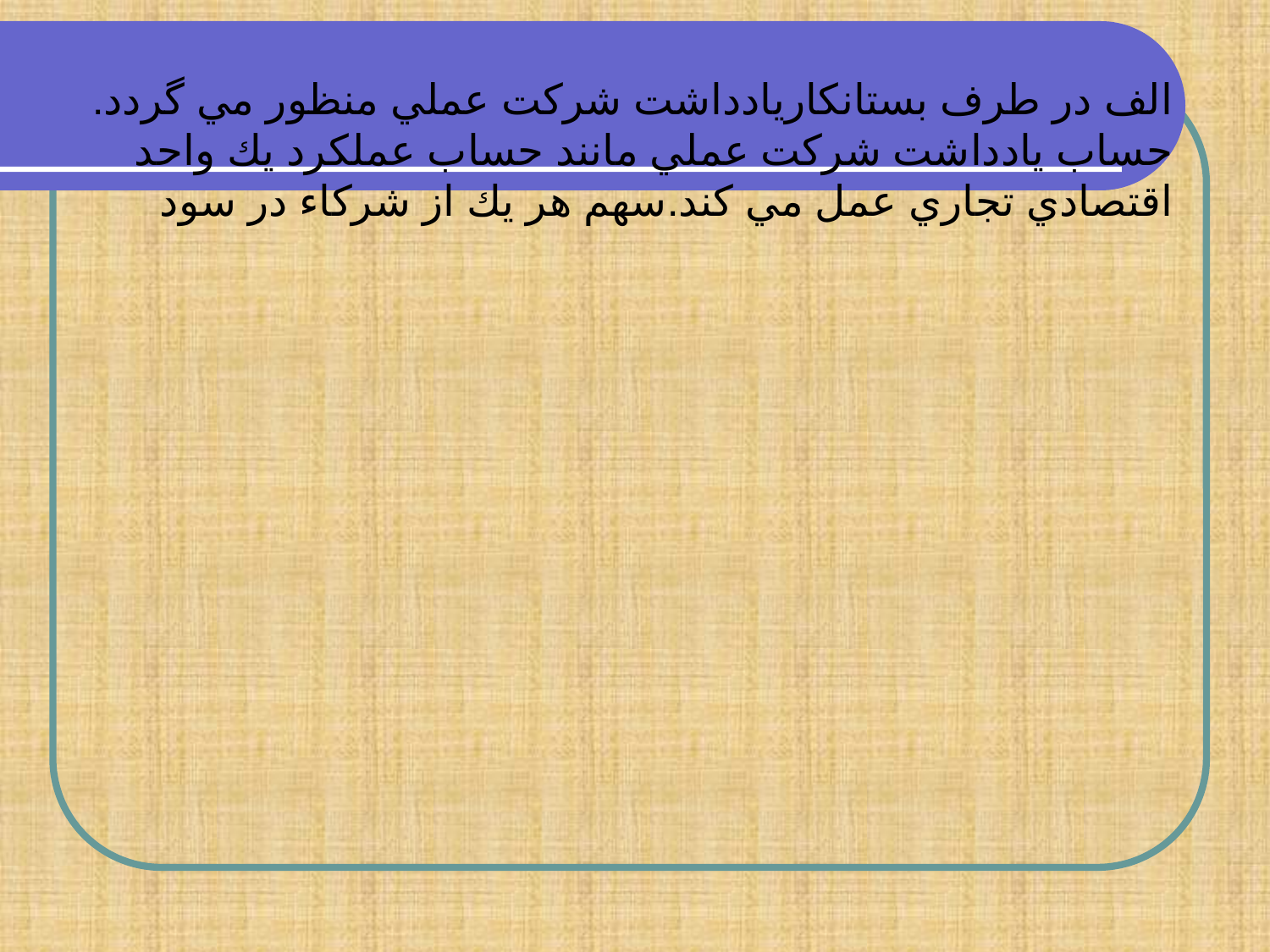

الف در طرف بستانكاريادداشت شركت عملي منظور مي گردد.
حساب يادداشت شركت عملي مانند حساب عملكرد يك واحد اقتصادي تجاري عمل مي كند.سهم هر يك از شركاء در سود